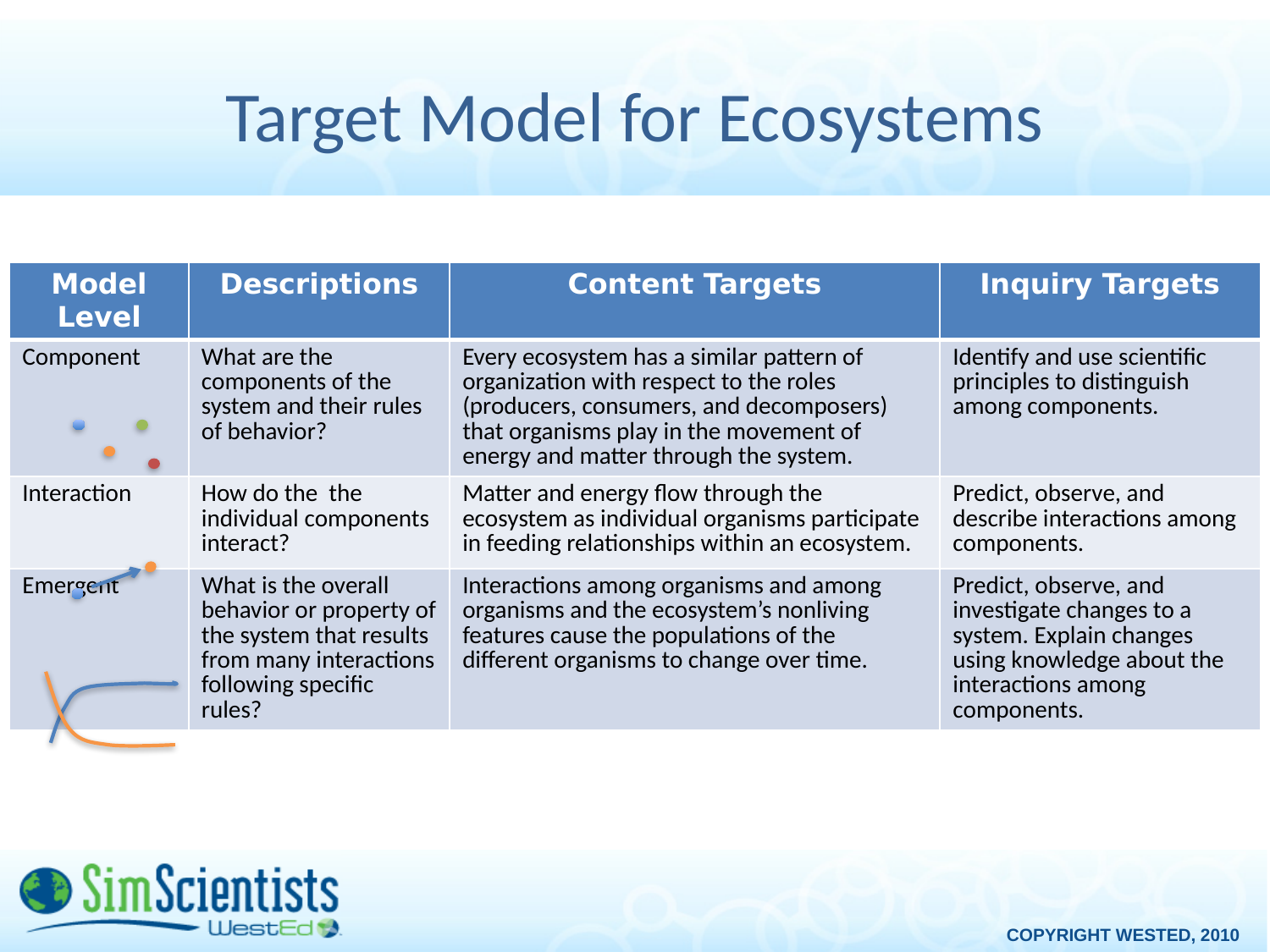

# Target Model for Ecosystems
| Model Level | Descriptions | Content Targets | Inquiry Targets |
| --- | --- | --- | --- |
| Component | What are the components of the system and their rules of behavior? | Every ecosystem has a similar pattern of organization with respect to the roles (producers, consumers, and decomposers) that organisms play in the movement of energy and matter through the system. | Identify and use scientific principles to distinguish among components. |
| Interaction | How do the the individual components interact? | Matter and energy flow through the ecosystem as individual organisms participate in feeding relationships within an ecosystem. | Predict, observe, and describe interactions among components. |
| Emergent | What is the overall behavior or property of the system that results from many interactions following specific rules? | Interactions among organisms and among organisms and the ecosystem’s nonliving features cause the populations of the different organisms to change over time. | Predict, observe, and investigate changes to a system. Explain changes using knowledge about the interactions among components. |